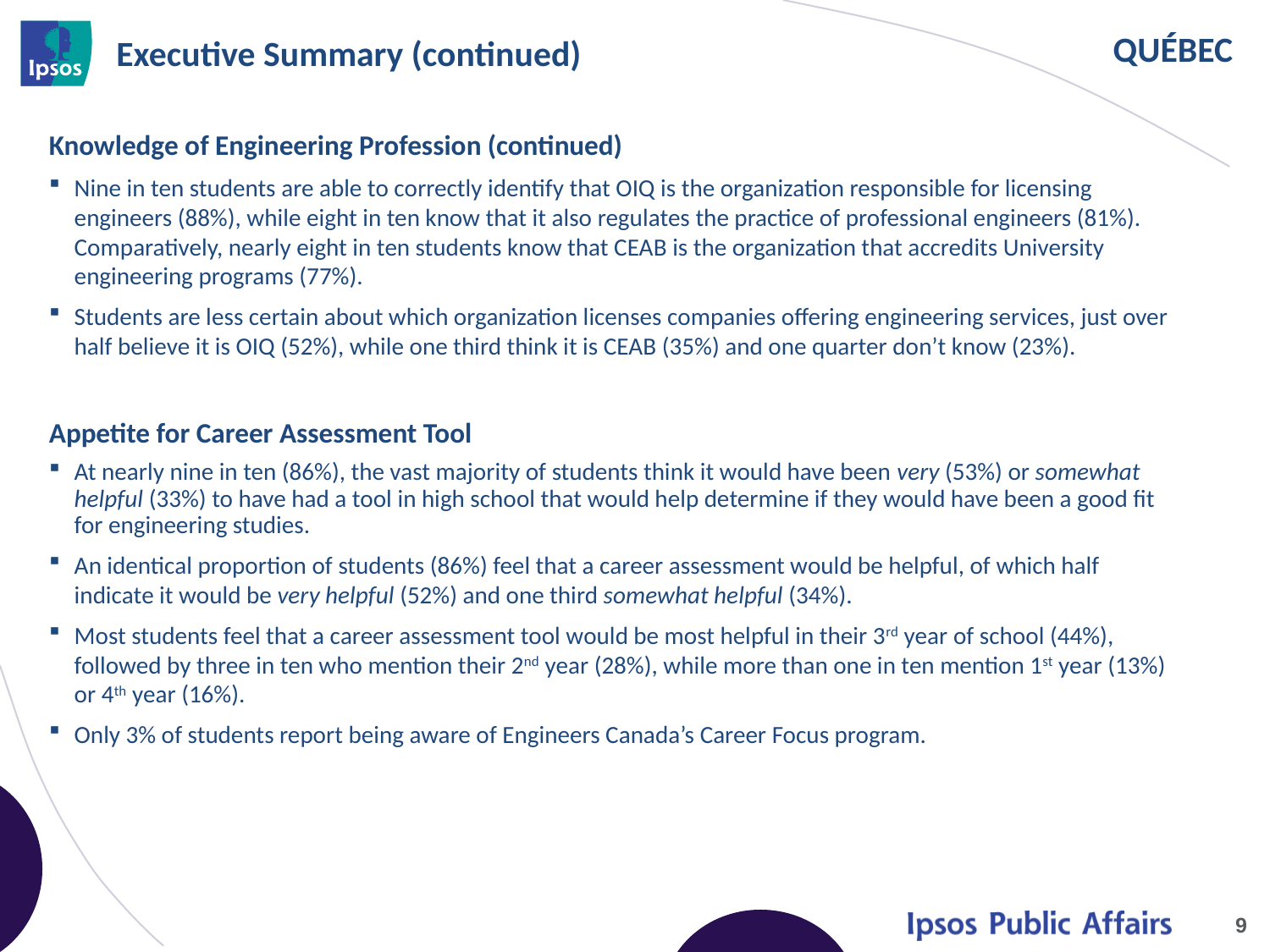

# Executive Summary (continued)
Knowledge of Engineering Profession (continued)
Nine in ten students are able to correctly identify that OIQ is the organization responsible for licensing engineers (88%), while eight in ten know that it also regulates the practice of professional engineers (81%). Comparatively, nearly eight in ten students know that CEAB is the organization that accredits University engineering programs (77%).
Students are less certain about which organization licenses companies offering engineering services, just over half believe it is OIQ (52%), while one third think it is CEAB (35%) and one quarter don’t know (23%).

Appetite for Career Assessment Tool
At nearly nine in ten (86%), the vast majority of students think it would have been very (53%) or somewhat helpful (33%) to have had a tool in high school that would help determine if they would have been a good fit for engineering studies.
An identical proportion of students (86%) feel that a career assessment would be helpful, of which half indicate it would be very helpful (52%) and one third somewhat helpful (34%).
Most students feel that a career assessment tool would be most helpful in their 3rd year of school (44%), followed by three in ten who mention their 2nd year (28%), while more than one in ten mention 1st year (13%)  or 4th year (16%).
Only 3% of students report being aware of Engineers Canada’s Career Focus program.

9